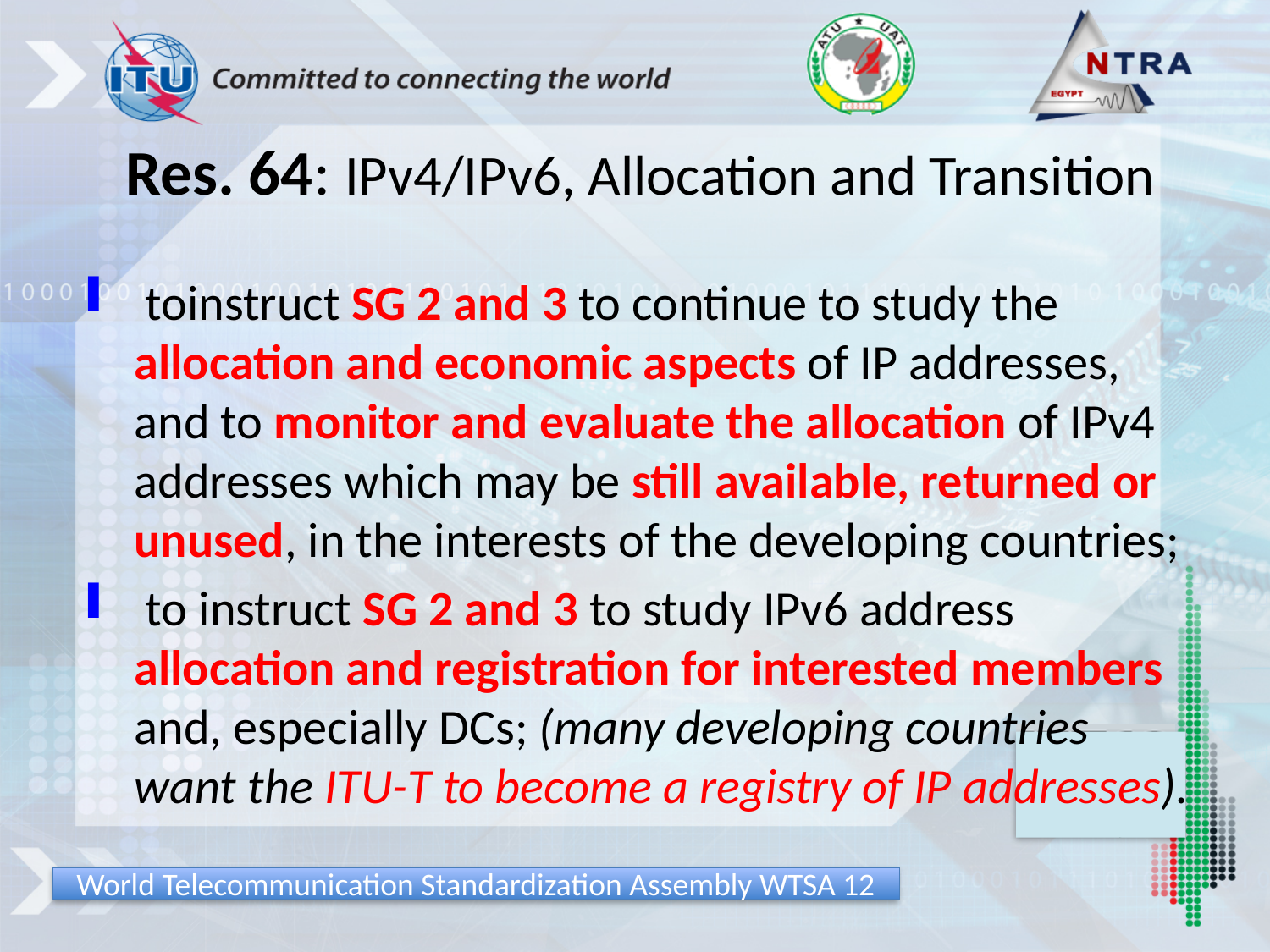

# Res. 64: IPv4/IPv6, Allocation and Transition
 toinstruct SG 2 and 3 to continue to study the allocation and economic aspects of IP addresses, and to monitor and evaluate the allocation of IPv4 addresses which may be still available, returned or unused, in the interests of the developing countries;
 to instruct SG 2 and 3 to study IPv6 address allocation and registration for interested members and, especially DCs; (many developing countries want the ITU-T to become a registry of IP addresses).